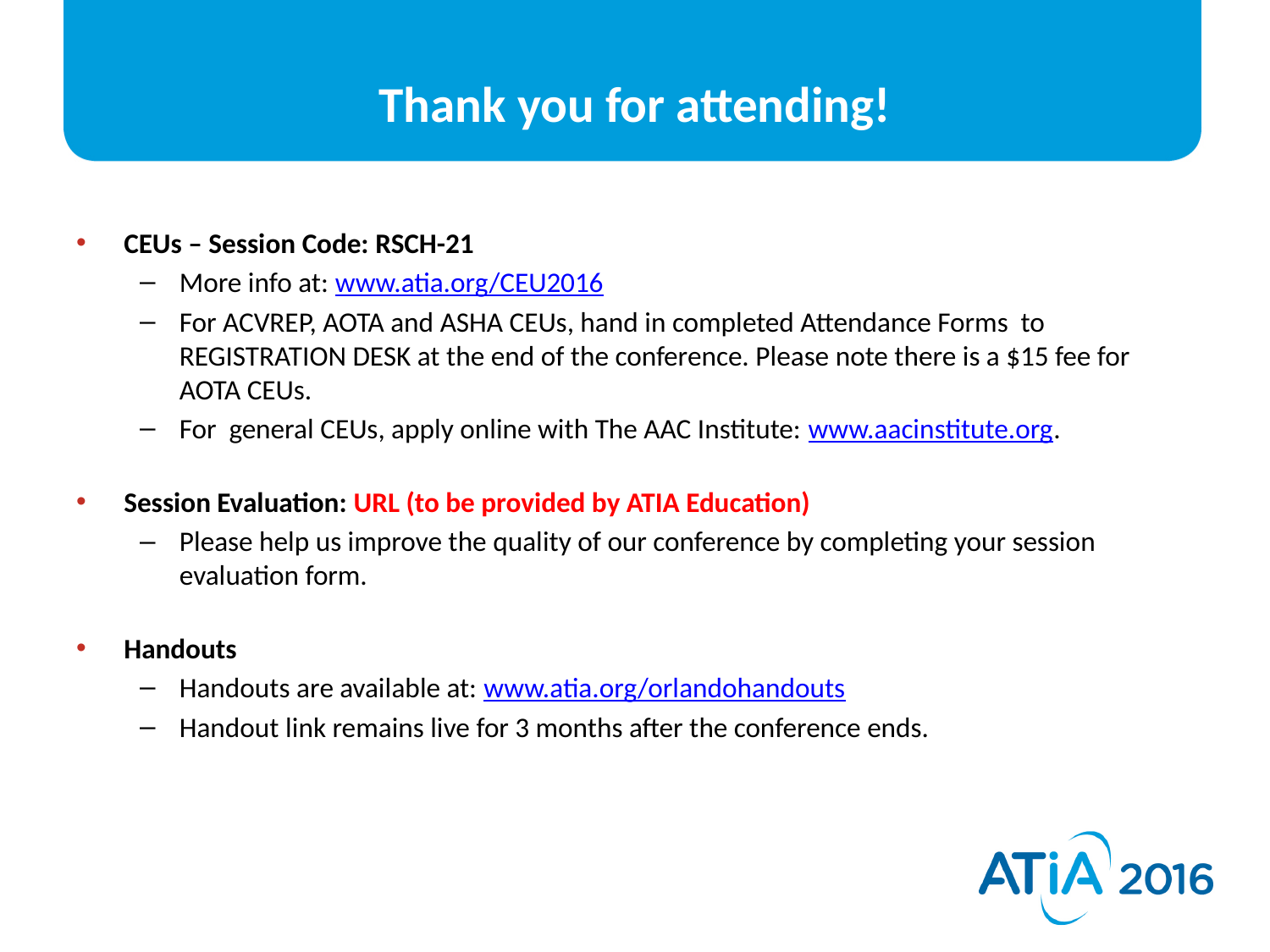

# Thank you for attending!
CEUs – Session Code: RSCH-21
More info at: www.atia.org/CEU2016
For ACVREP, AOTA and ASHA CEUs, hand in completed Attendance Forms  to REGISTRATION DESK at the end of the conference. Please note there is a $15 fee for AOTA CEUs.
For  general CEUs, apply online with The AAC Institute: www.aacinstitute.org.
Session Evaluation: URL (to be provided by ATIA Education)
Please help us improve the quality of our conference by completing your session evaluation form.
Handouts
Handouts are available at: www.atia.org/orlandohandouts
Handout link remains live for 3 months after the conference ends.